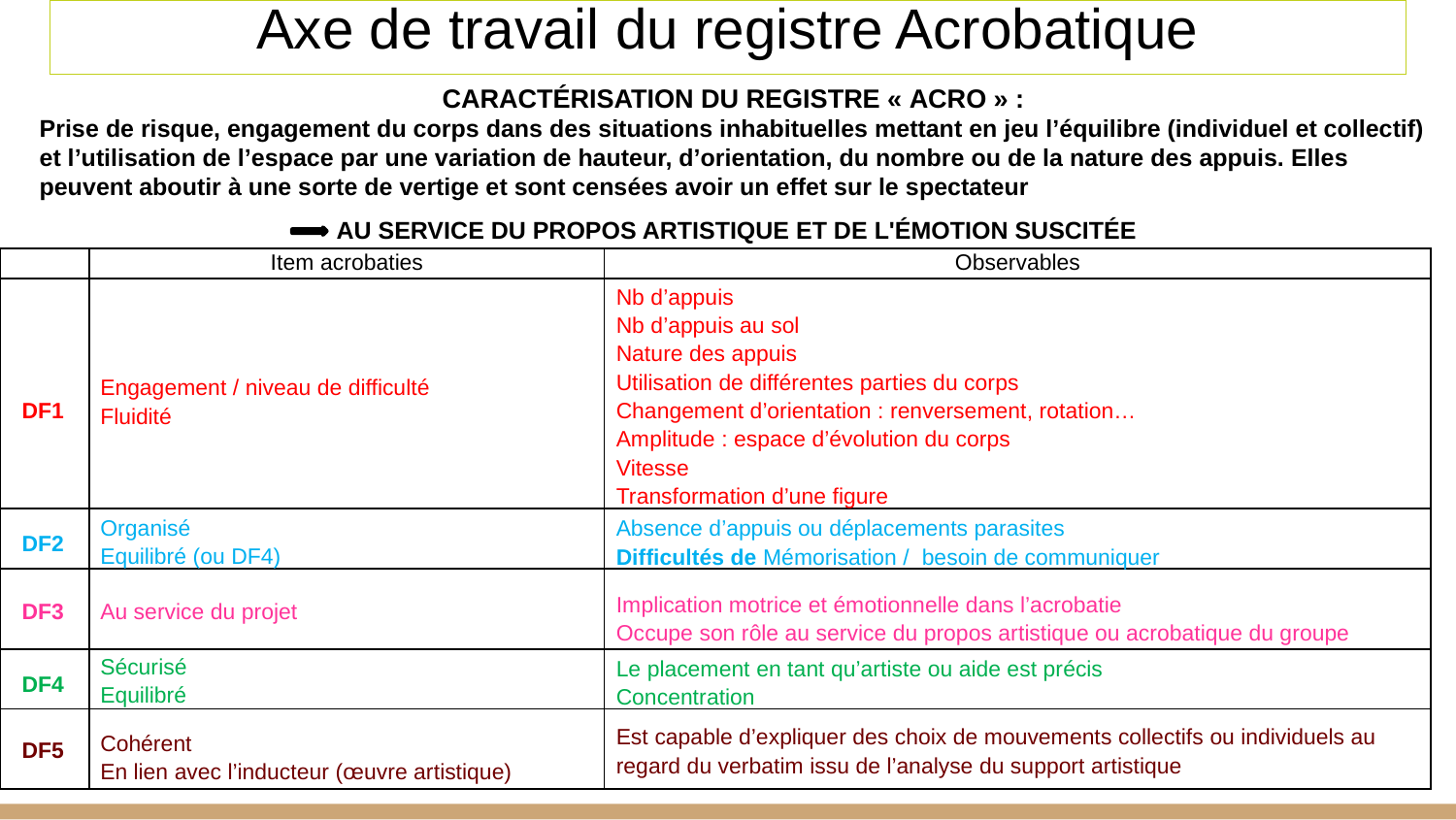

# Axe de travail du registre Acrobatique
CARACTÉRISATION DU REGISTRE « ACRO » :
Prise de risque, engagement du corps dans des situations inhabituelles mettant en jeu l’équilibre (individuel et collectif) et l’utilisation de l’espace par une variation de hauteur, d’orientation, du nombre ou de la nature des appuis. Elles peuvent aboutir à une sorte de vertige et sont censées avoir un effet sur le spectateur

AU SERVICE DU PROPOS ARTISTIQUE ET DE L'ÉMOTION SUSCITÉE

|  | Item acrobaties | Observables |
| --- | --- | --- |
|  |  |  |
|  |  |  |
|  |  |  |
|  |  |  |
|  |  |  |
Nb d’appuis
Nb d’appuis au sol
Nature des appuis
Utilisation de différentes parties du corps
Changement d’orientation : renversement, rotation…
Amplitude : espace d’évolution du corps
Vitesse
Transformation d’une figure
Engagement / niveau de difficulté
Fluidité
DF1
Organisé
Equilibré (ou DF4)
Absence d’appuis ou déplacements parasites
Difficultés de Mémorisation /  besoin de communiquer
DF2
Au service du projet
DF3
Implication motrice et émotionnelle dans l’acrobatie
Occupe son rôle au service du propos artistique ou acrobatique du groupe
Sécurisé
Equilibré
Le placement en tant qu’artiste ou aide est précis
Concentration
DF4
Est capable d’expliquer des choix de mouvements collectifs ou individuels au regard du verbatim issu de l’analyse du support artistique
Cohérent
En lien avec l’inducteur (œuvre artistique)
DF5